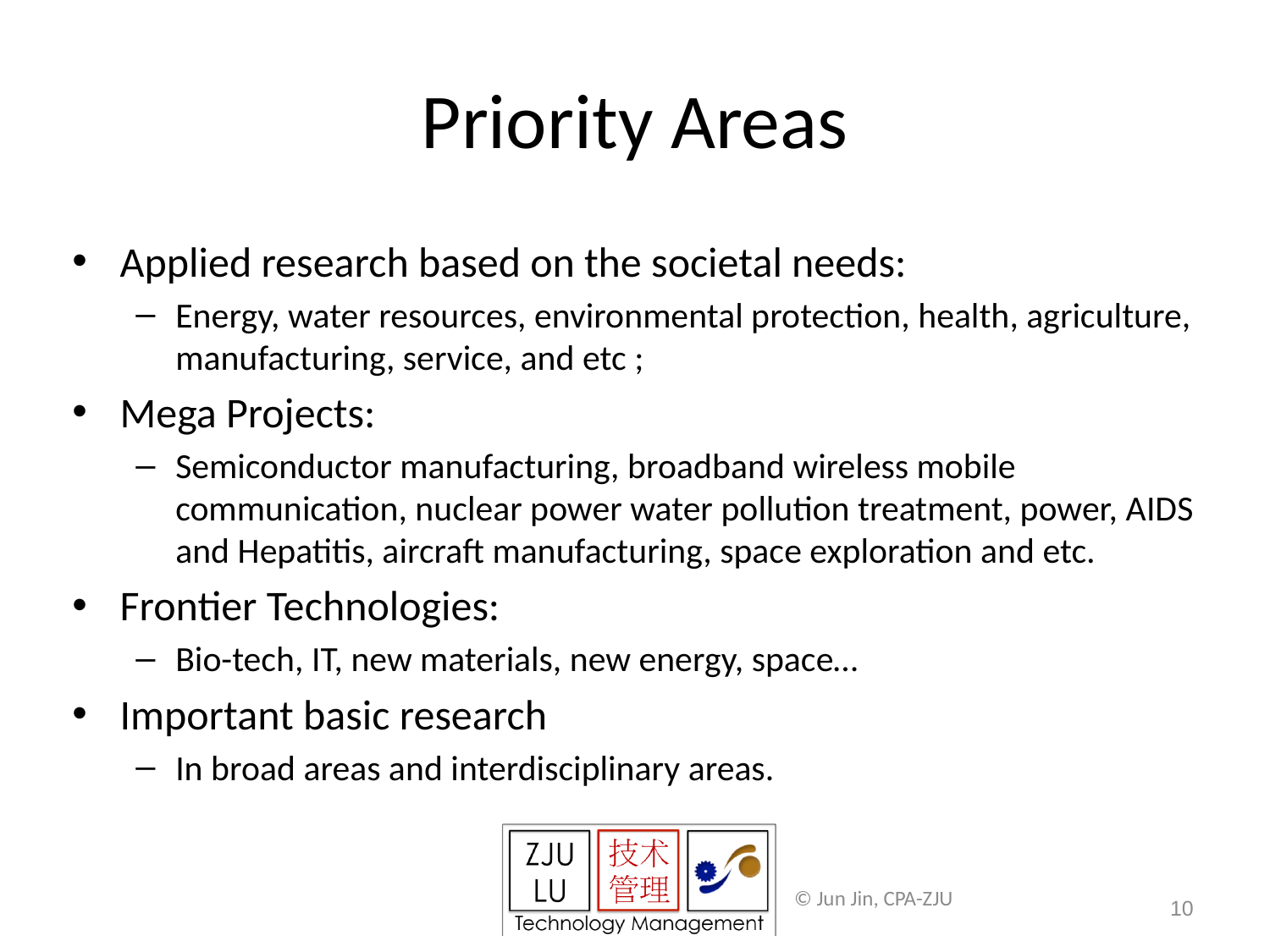

# Priority Areas
Applied research based on the societal needs:
Energy, water resources, environmental protection, health, agriculture, manufacturing, service, and etc ;
Mega Projects:
Semiconductor manufacturing, broadband wireless mobile communication, nuclear power water pollution treatment, power, AIDS and Hepatitis, aircraft manufacturing, space exploration and etc.
Frontier Technologies:
Bio-tech, IT, new materials, new energy, space…
Important basic research
In broad areas and interdisciplinary areas.
© Jun Jin, CPA-ZJU
10